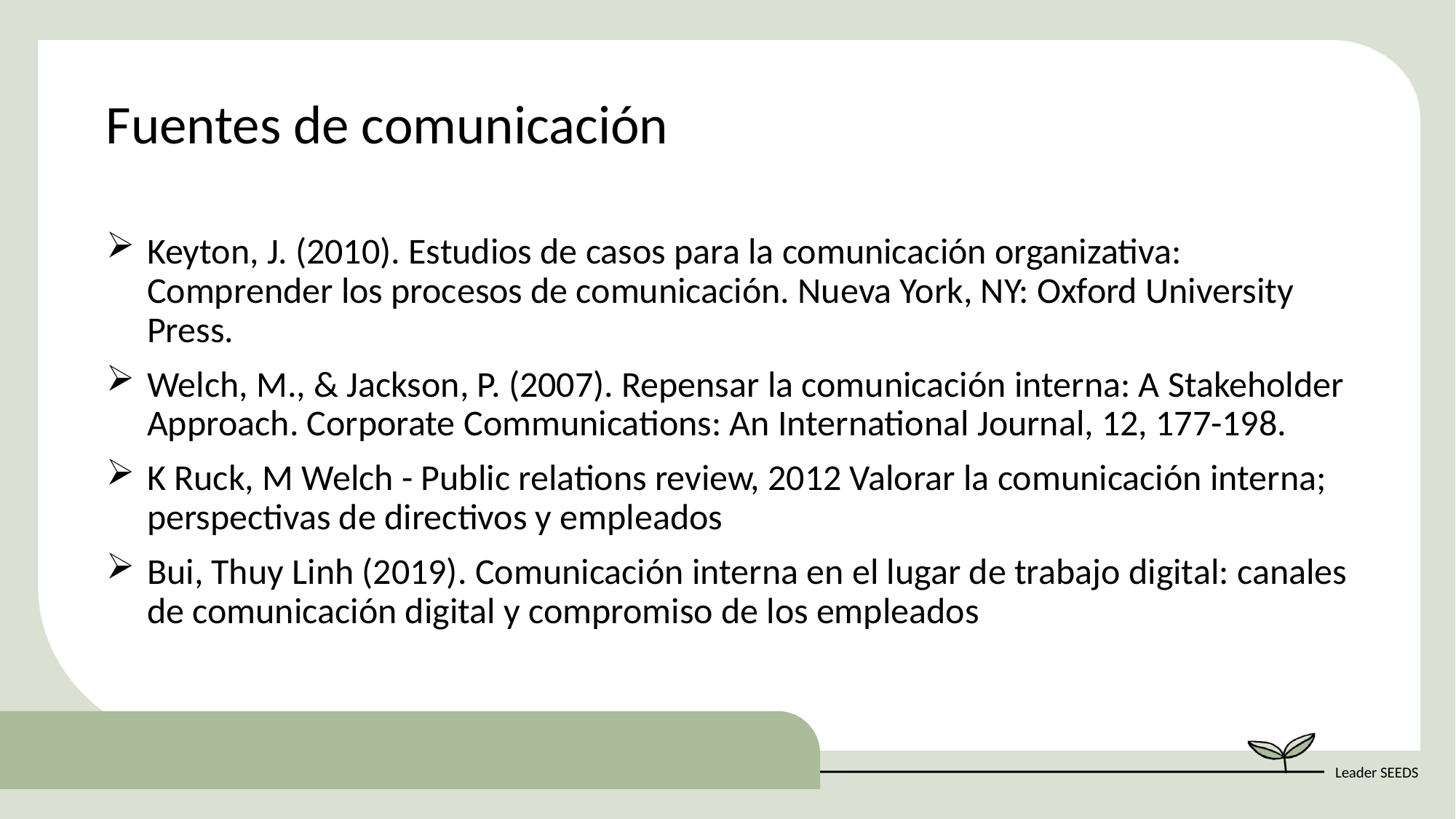

Fuentes de comunicación
Keyton, J. (2010). Estudios de casos para la comunicación organizativa: Comprender los procesos de comunicación. Nueva York, NY: Oxford University Press.
Welch, M., & Jackson, P. (2007). Repensar la comunicación interna: A Stakeholder Approach. Corporate Communications: An International Journal, 12, 177-198.
K Ruck, M Welch - Public relations review, 2012 Valorar la comunicación interna; perspectivas de directivos y empleados
Bui, Thuy Linh (2019). Comunicación interna en el lugar de trabajo digital: canales de comunicación digital y compromiso de los empleados